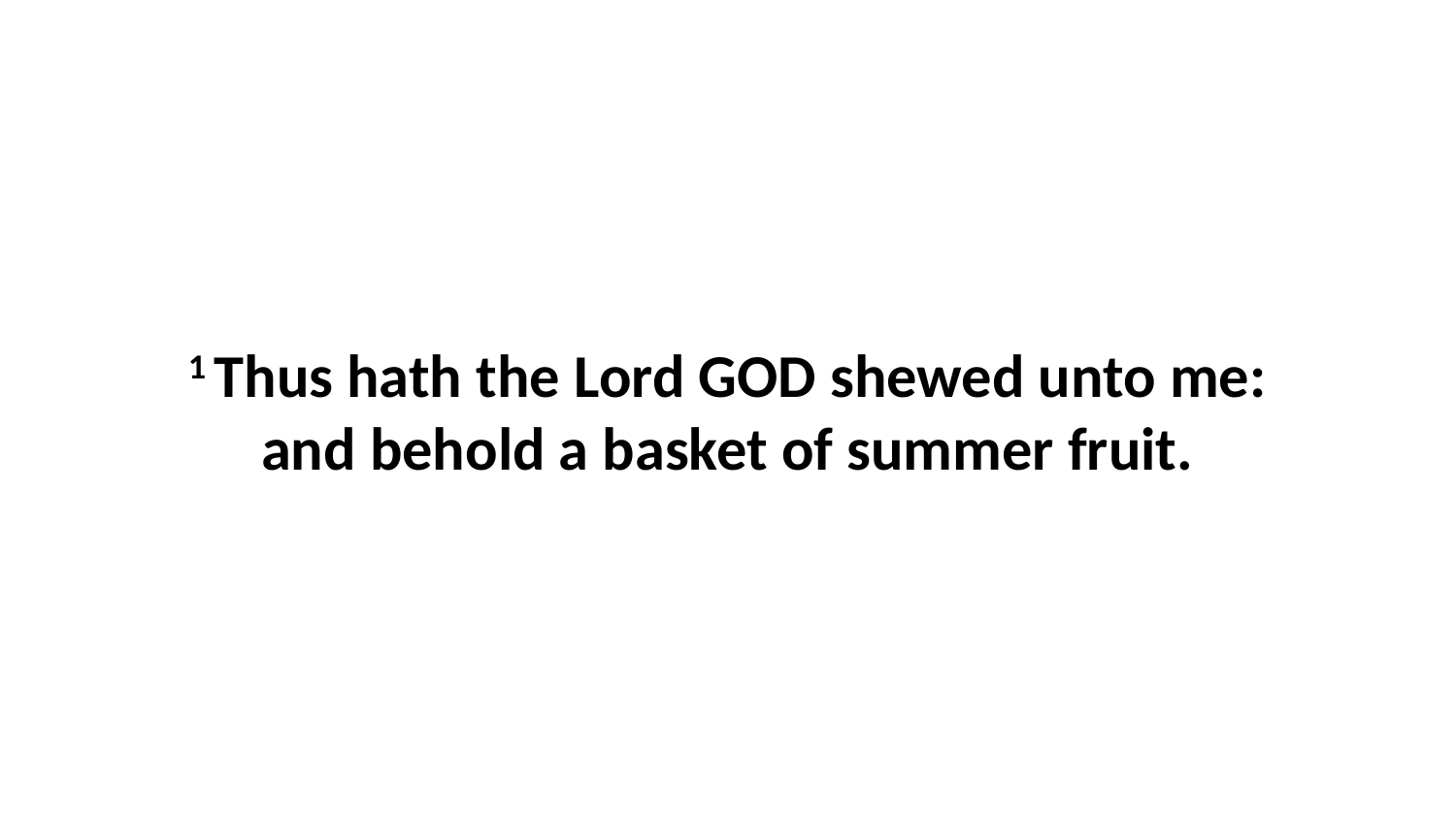

1 Thus hath the Lord GOD shewed unto me: and behold a basket of summer fruit.